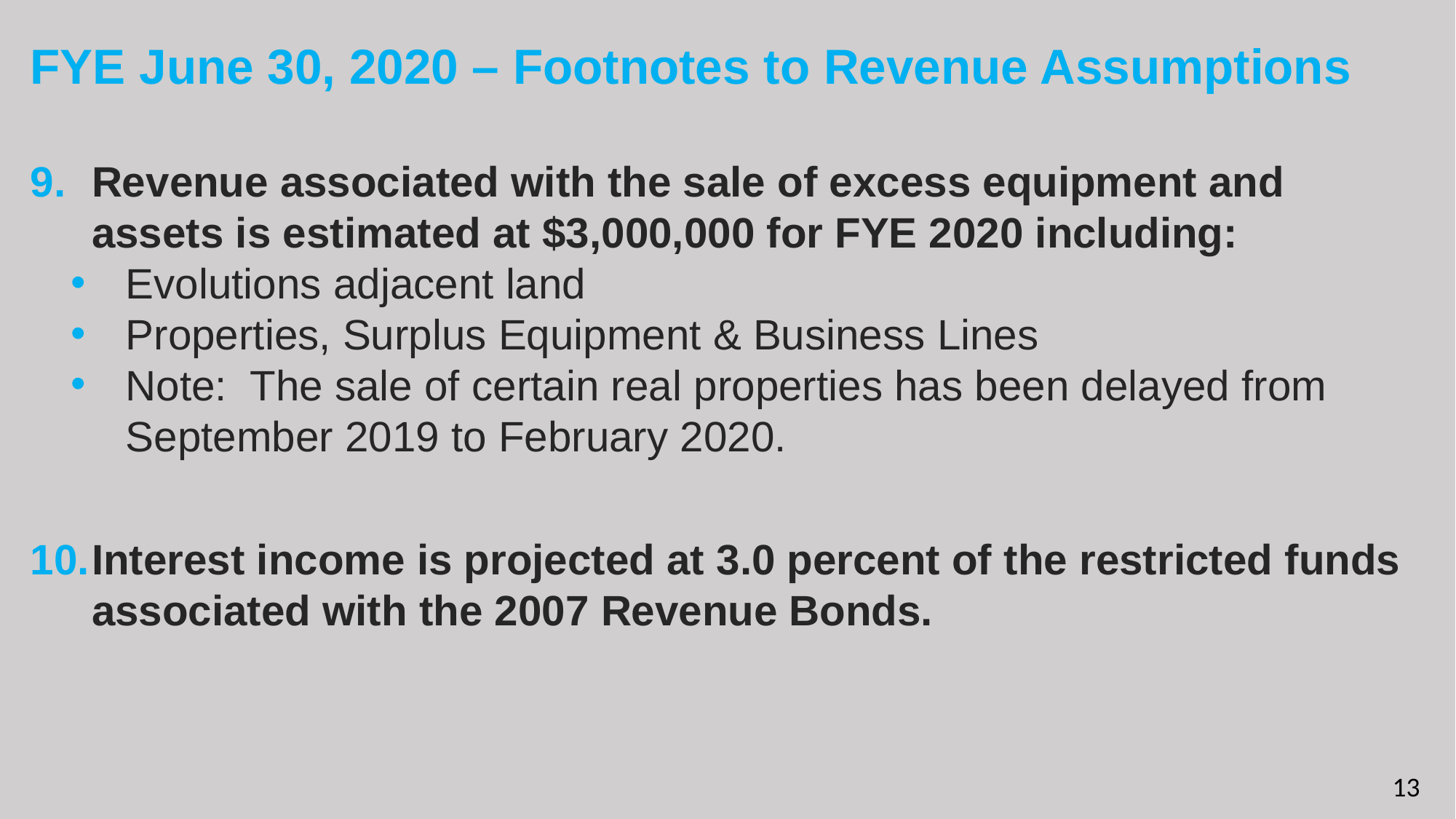

# FYE June 30, 2020 – Footnotes to Revenue Assumptions
Revenue associated with the sale of excess equipment and assets is estimated at $3,000,000 for FYE 2020 including:
Evolutions adjacent land
Properties, Surplus Equipment & Business Lines
Note:  The sale of certain real properties has been delayed from September 2019 to February 2020.

Interest income is projected at 3.0 percent of the restricted funds associated with the 2007 Revenue Bonds.

13